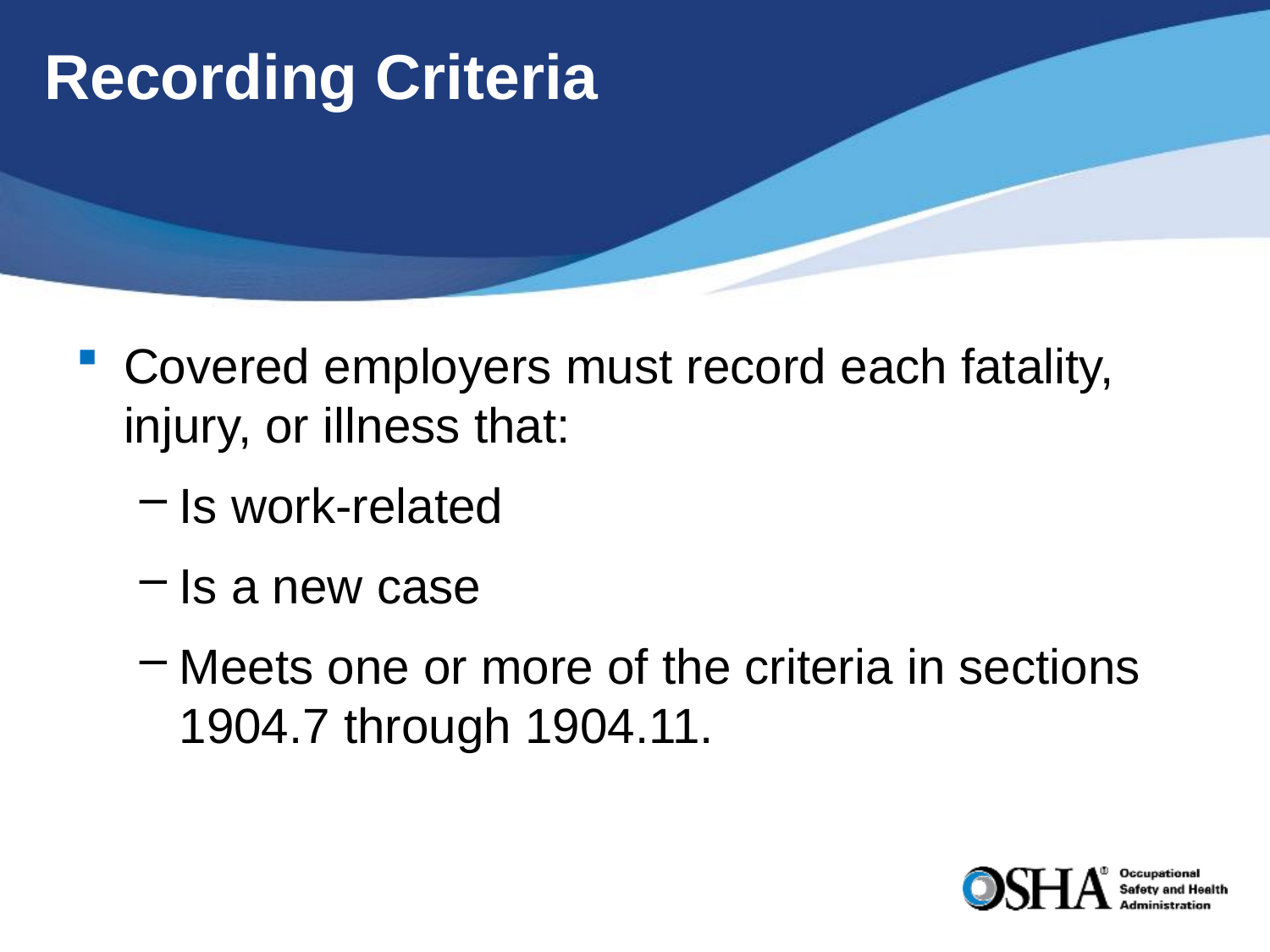

# Recording Criteria
Covered employers must record each fatality, injury, or illness that:
Is work-related
Is a new case
Meets one or more of the criteria in sections 1904.7 through 1904.11.